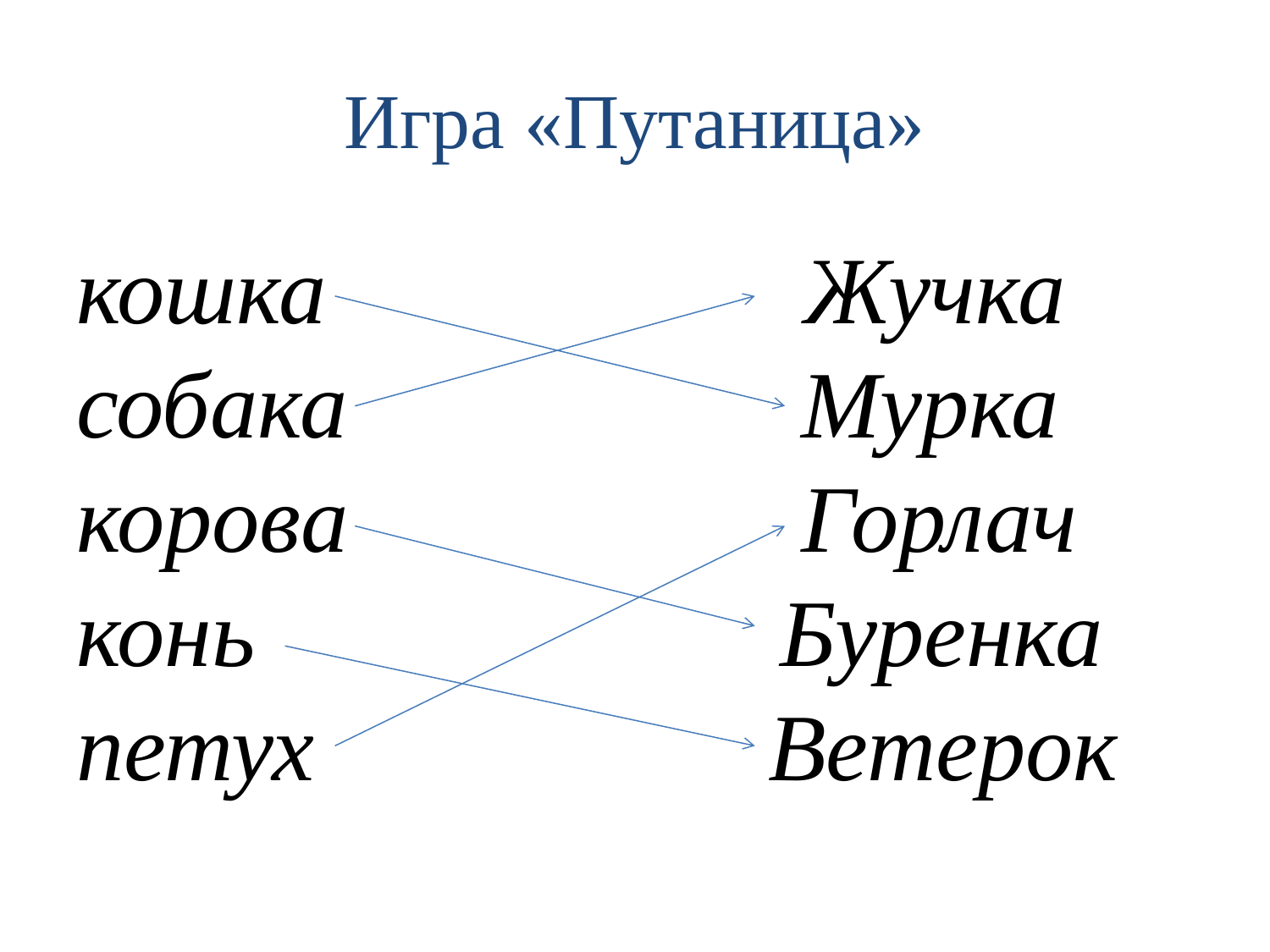

# Игра «Путаница»
кошка                    Жучка
собака                   Мурка
корова                   Горлач
конь                      Буренка
петух                   Ветерок